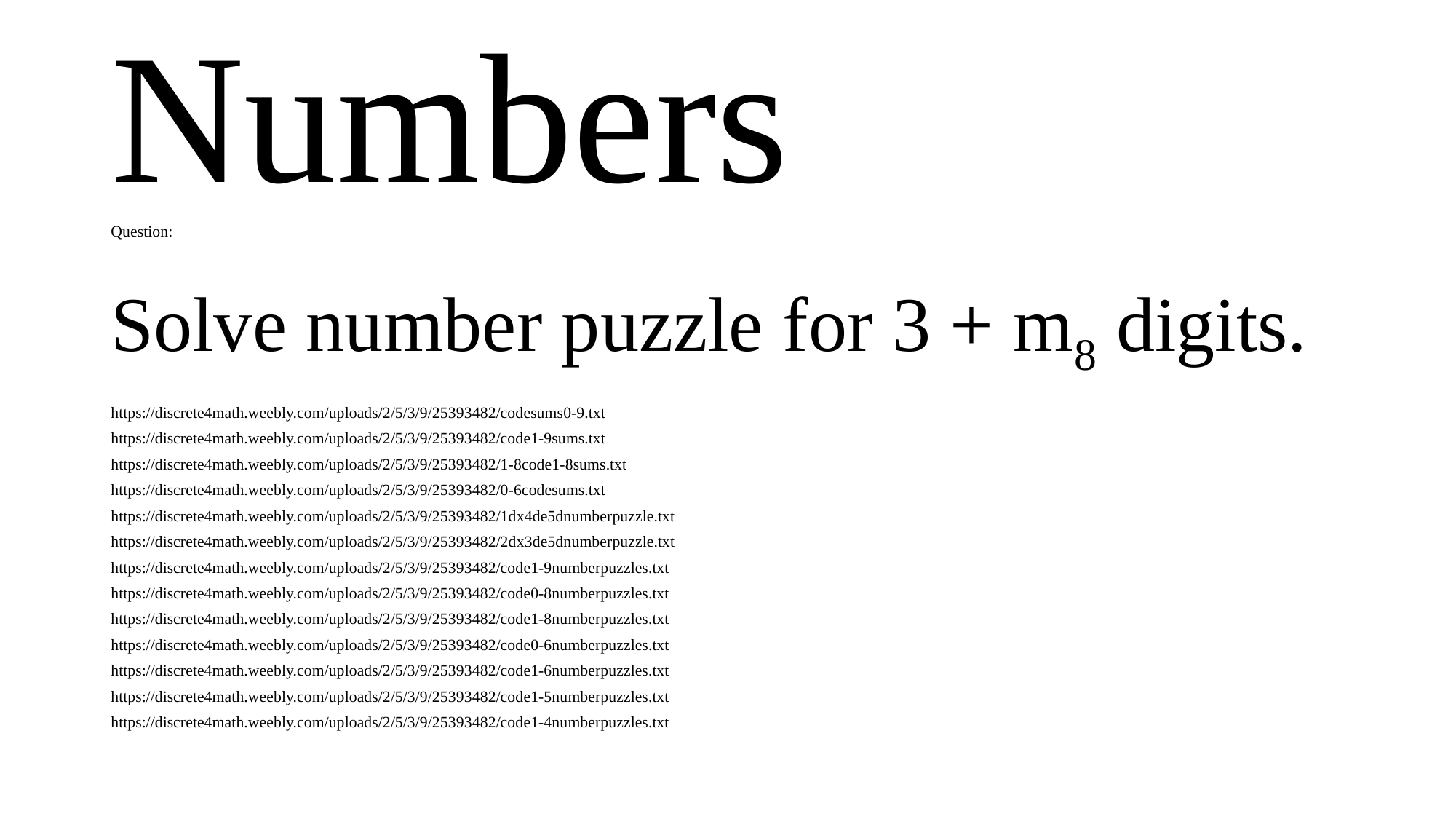

# Numbers
Question:

Solve number puzzle for 3 + m8 digits.

https://discrete4math.weebly.com/uploads/2/5/3/9/25393482/codesums0-9.txt
https://discrete4math.weebly.com/uploads/2/5/3/9/25393482/code1-9sums.txt
https://discrete4math.weebly.com/uploads/2/5/3/9/25393482/1-8code1-8sums.txt
https://discrete4math.weebly.com/uploads/2/5/3/9/25393482/0-6codesums.txt
https://discrete4math.weebly.com/uploads/2/5/3/9/25393482/1dx4de5dnumberpuzzle.txt
https://discrete4math.weebly.com/uploads/2/5/3/9/25393482/2dx3de5dnumberpuzzle.txt
https://discrete4math.weebly.com/uploads/2/5/3/9/25393482/code1-9numberpuzzles.txt
https://discrete4math.weebly.com/uploads/2/5/3/9/25393482/code0-8numberpuzzles.txt
https://discrete4math.weebly.com/uploads/2/5/3/9/25393482/code1-8numberpuzzles.txt
https://discrete4math.weebly.com/uploads/2/5/3/9/25393482/code0-6numberpuzzles.txt
https://discrete4math.weebly.com/uploads/2/5/3/9/25393482/code1-6numberpuzzles.txt
https://discrete4math.weebly.com/uploads/2/5/3/9/25393482/code1-5numberpuzzles.txt
https://discrete4math.weebly.com/uploads/2/5/3/9/25393482/code1-4numberpuzzles.txt